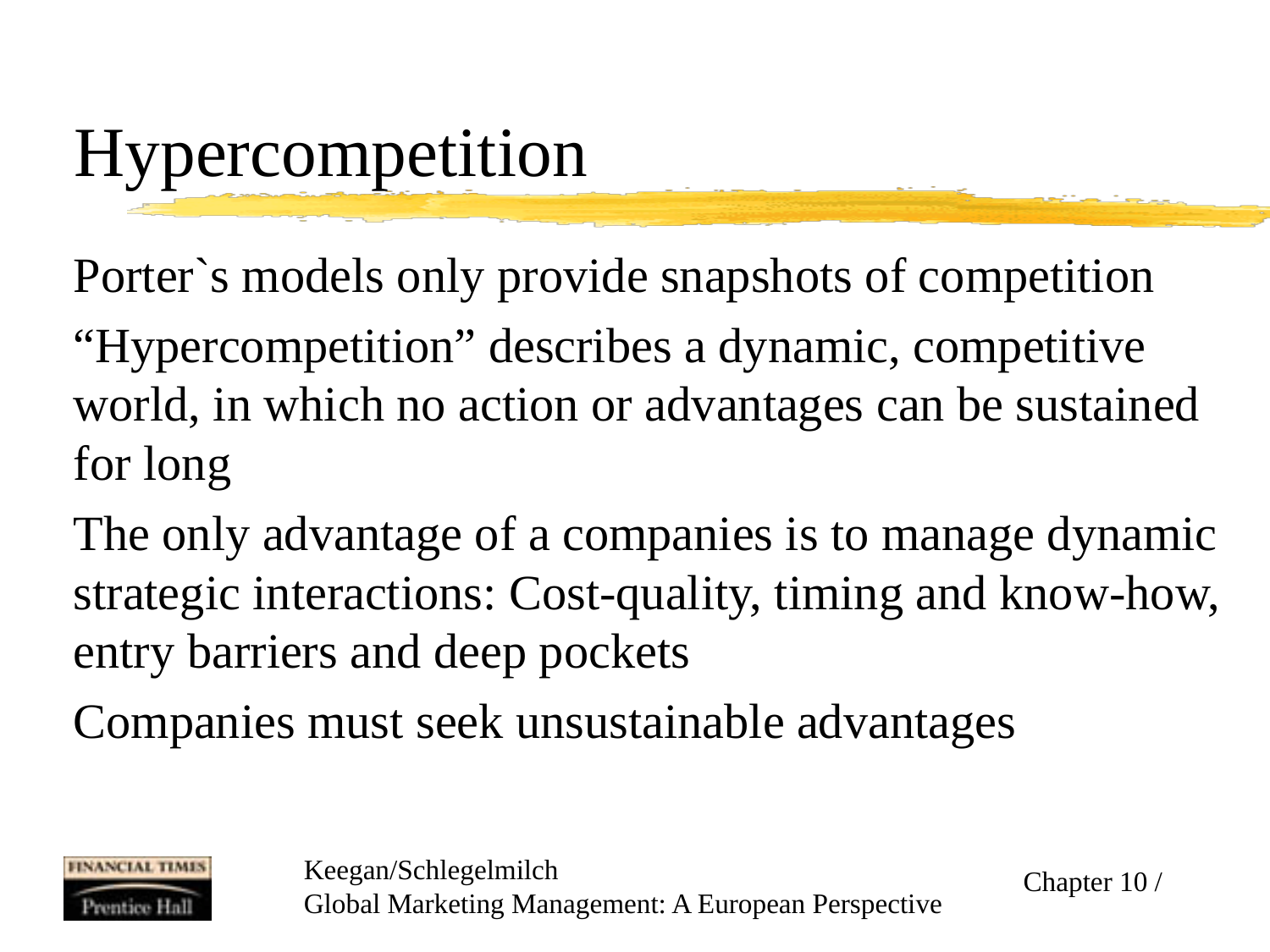

# Hypercompetition
Porter`s models only provide snapshots of competition
“Hypercompetition” describes a dynamic, competitive world, in which no action or advantages can be sustained for long
The only advantage of a companies is to manage dynamic strategic interactions: Cost-quality, timing and know-how, entry barriers and deep pockets
Companies must seek unsustainable advantages